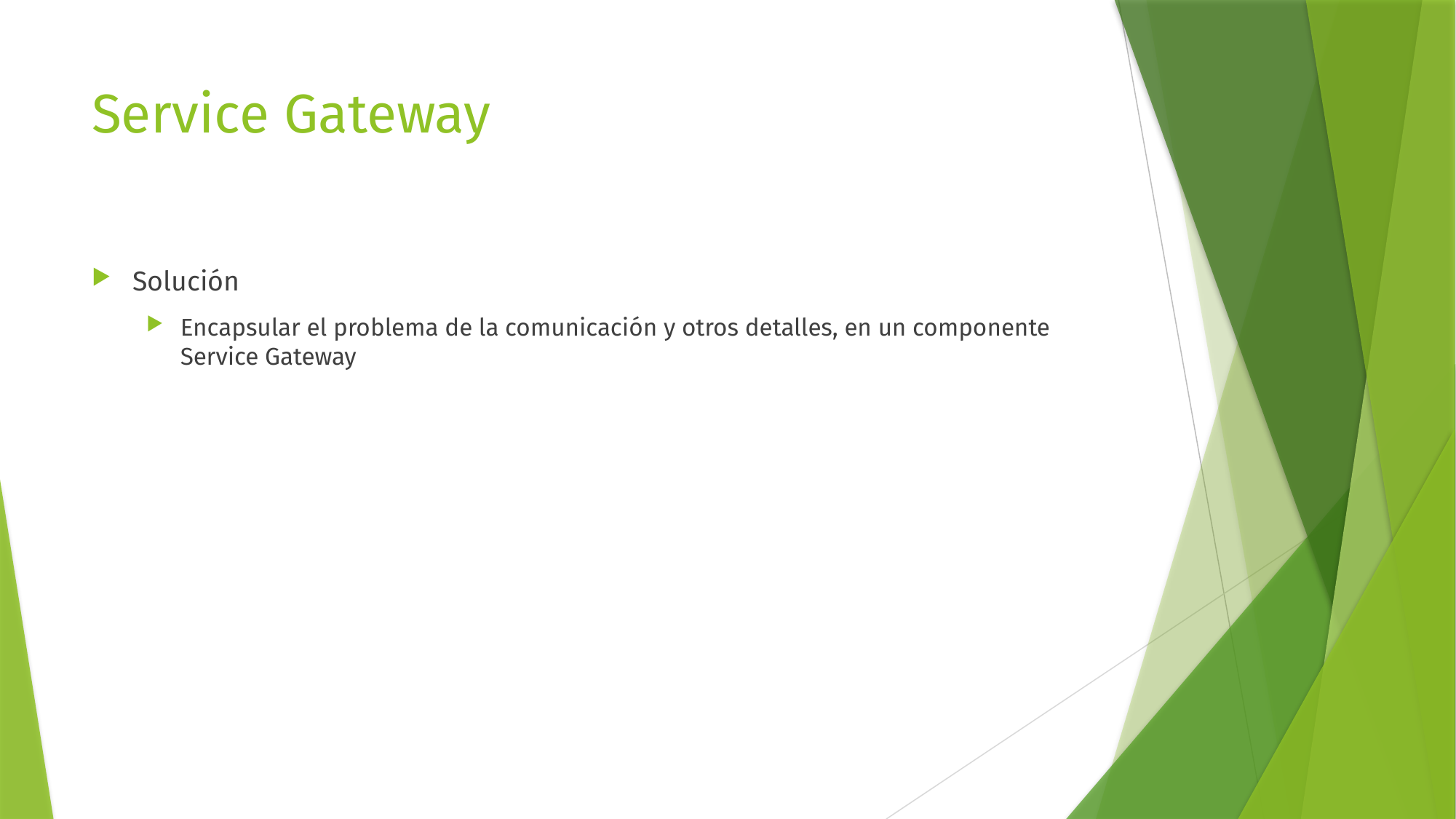

# Service Gateway
Solución
Encapsular el problema de la comunicación y otros detalles, en un componente Service Gateway